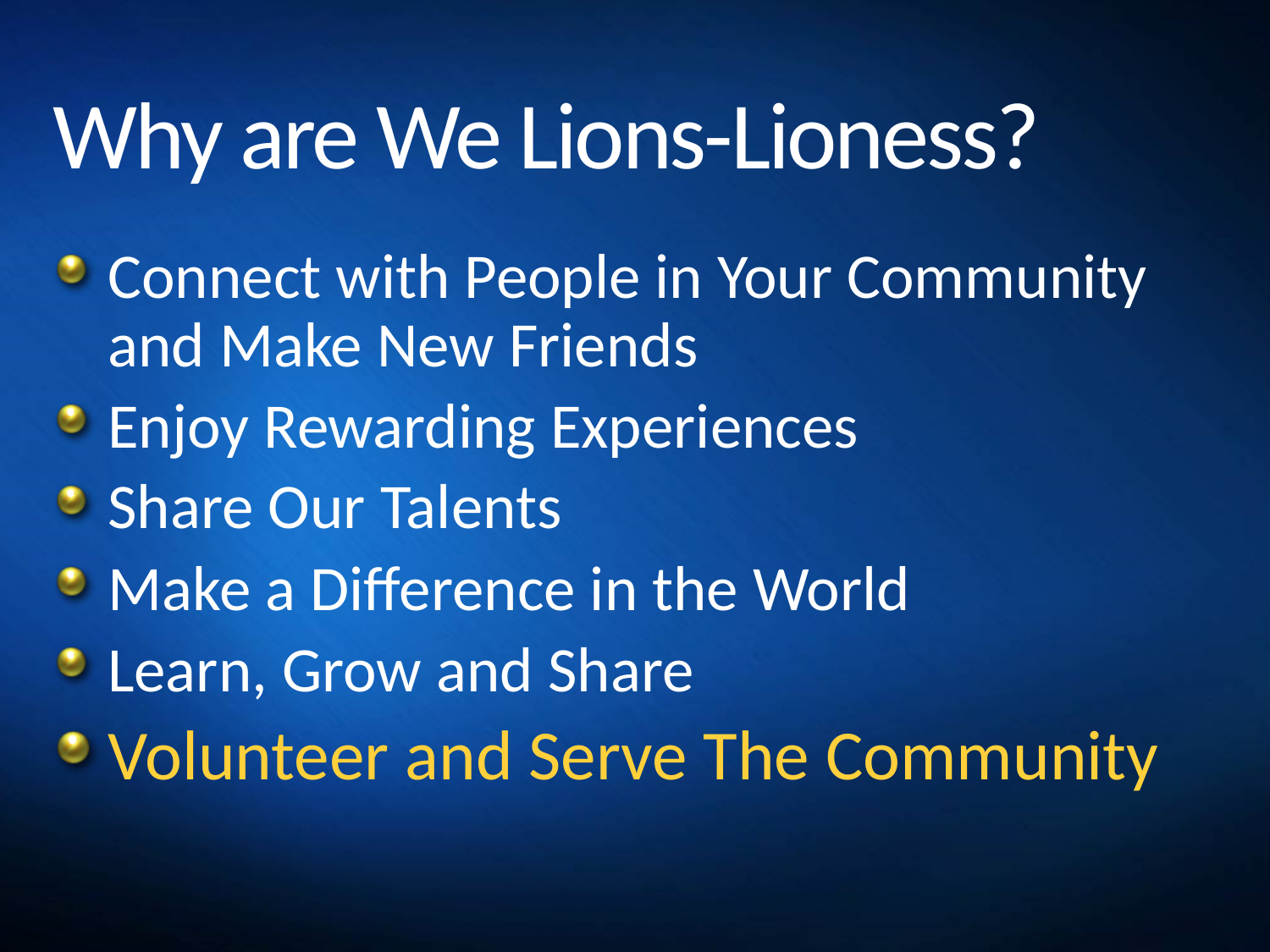

# Why are We Lions-Lioness?
Connect with People in Your Community and Make New Friends
Enjoy Rewarding Experiences
Share Our Talents
Make a Difference in the World
Learn, Grow and Share
Volunteer and Serve The Community